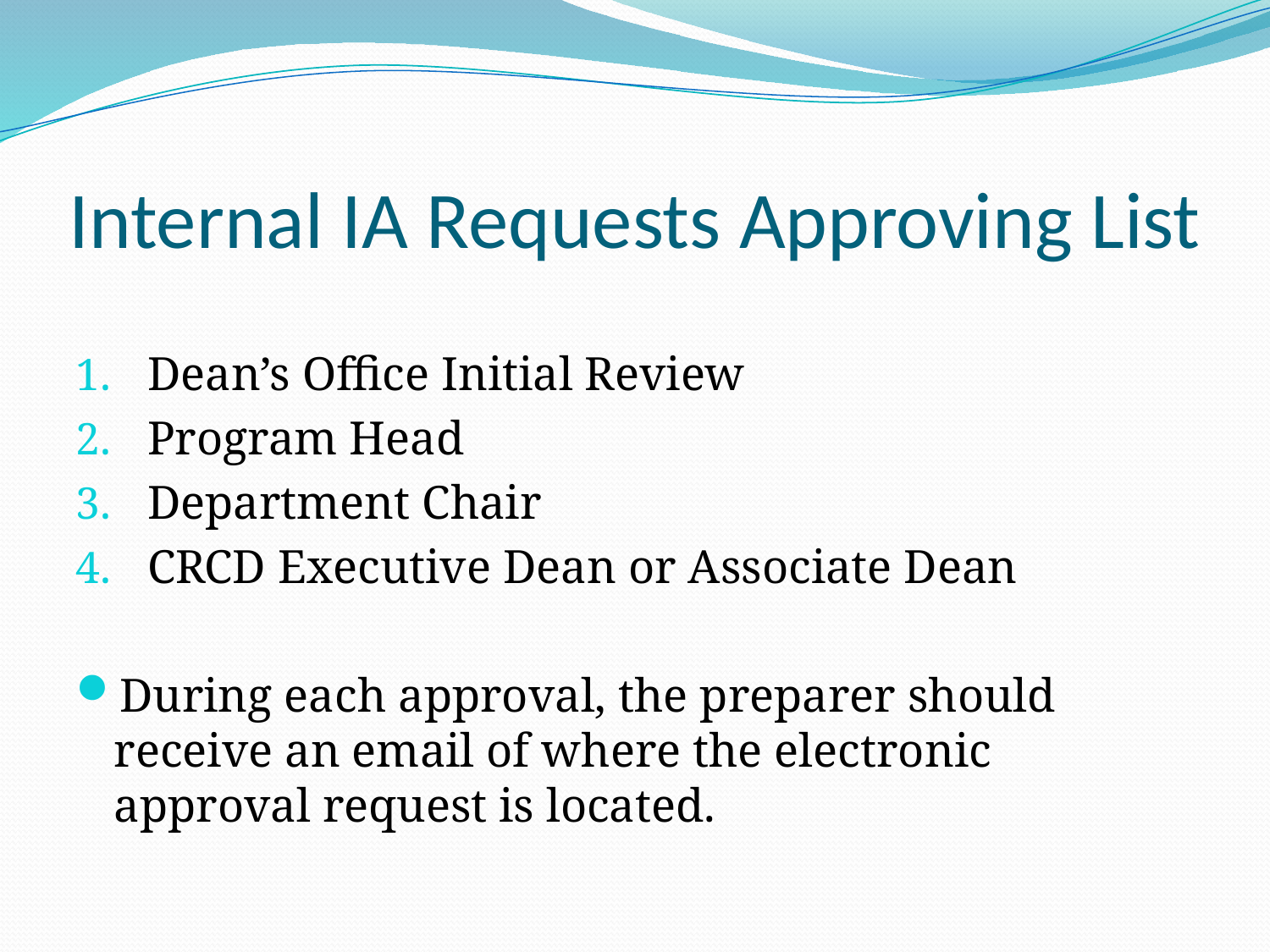

# Internal IA Requests Approving List
Dean’s Office Initial Review
Program Head
Department Chair
CRCD Executive Dean or Associate Dean

During each approval, the preparer should receive an email of where the electronic approval request is located.